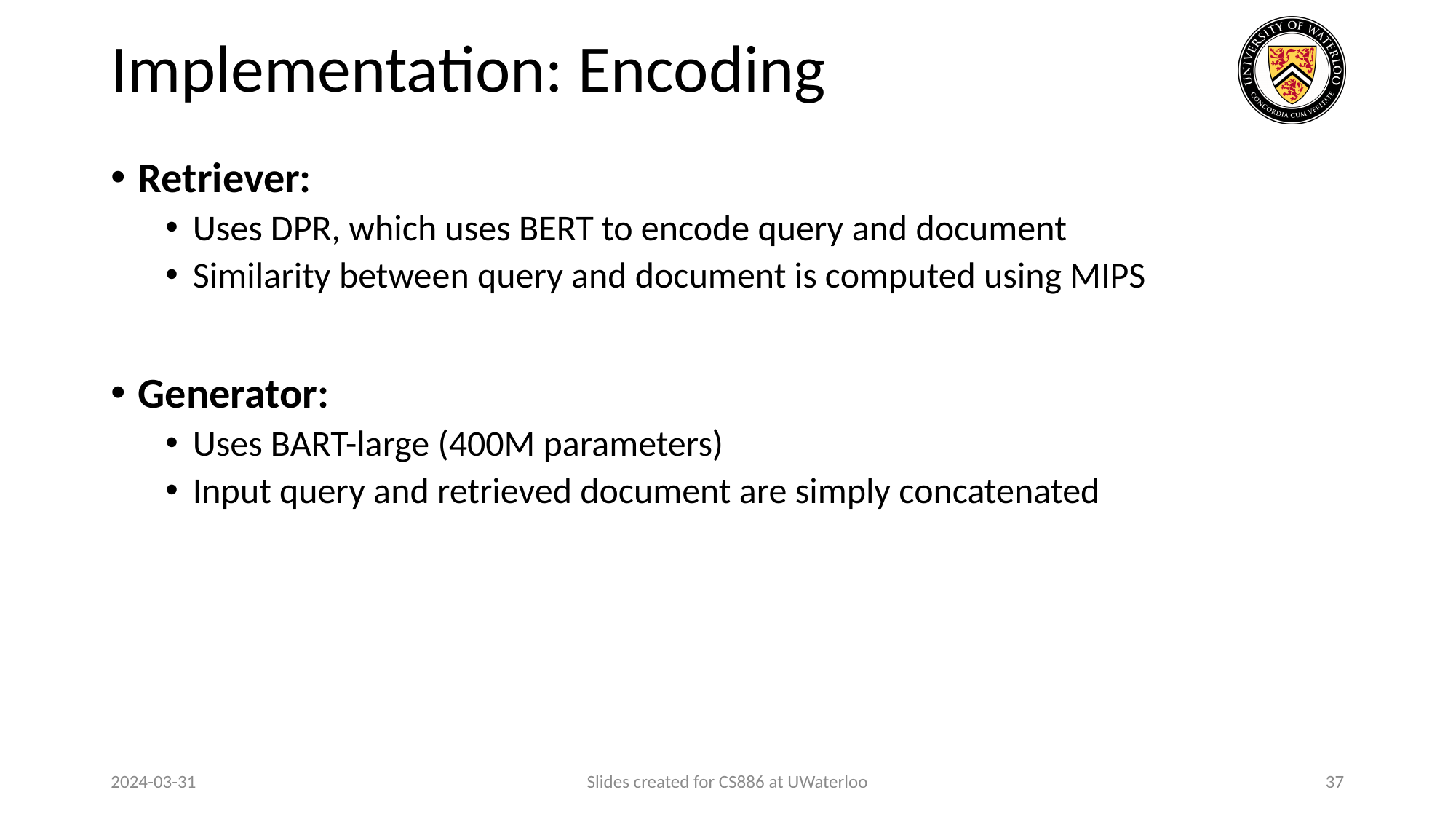

# Implementation: Encoding
Retriever:
Uses DPR, which uses BERT to encode query and document
Similarity between query and document is computed using MIPS

Generator:
Uses BART-large (400M parameters)
Input query and retrieved document are simply concatenated

2024-03-31
Slides created for CS886 at UWaterloo
37